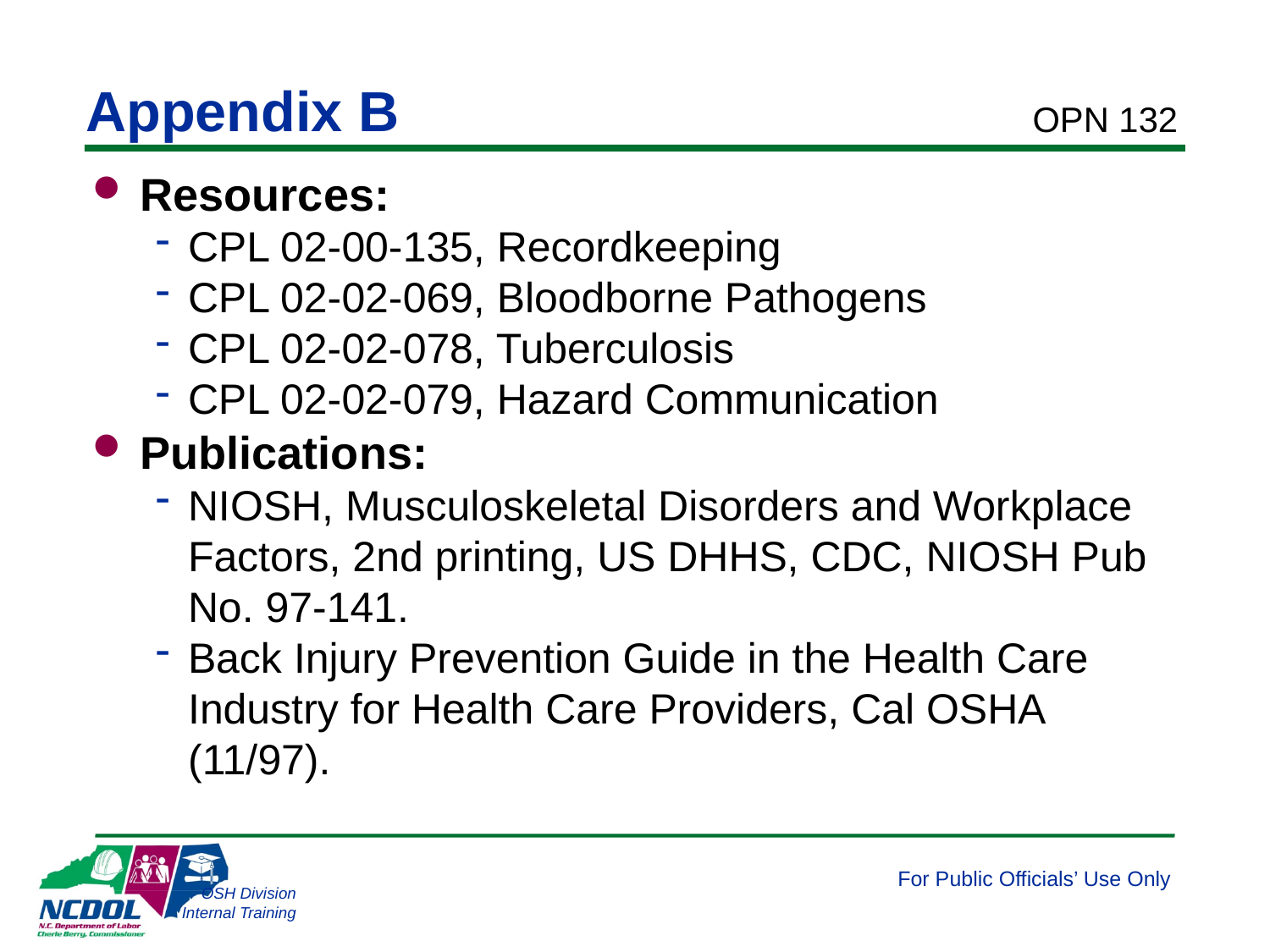

# Appendix B
OPN 132
Resources:
CPL 02-00-135, Recordkeeping
CPL 02-02-069, Bloodborne Pathogens
CPL 02-02-078, Tuberculosis
CPL 02-02-079, Hazard Communication
Publications:
NIOSH, Musculoskeletal Disorders and Workplace Factors, 2nd printing, US DHHS, CDC, NIOSH Pub No. 97-141.
Back Injury Prevention Guide in the Health Care Industry for Health Care Providers, Cal OSHA (11/97).